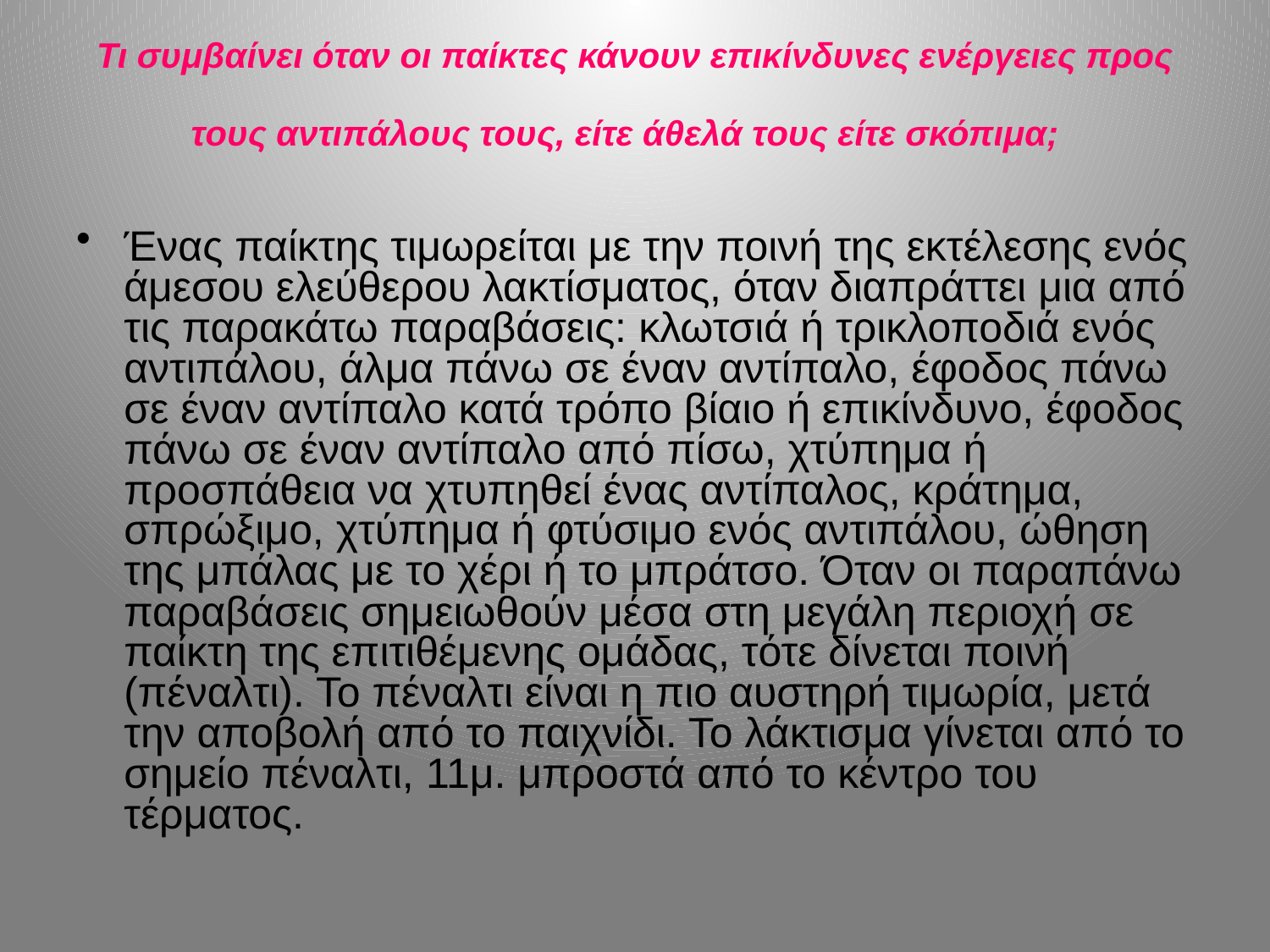

# Τι συμβαίνει όταν οι παίκτες κάνουν επικίνδυνες ενέργειες προς τους αντιπάλους τους, είτε άθελά τους είτε σκόπιμα;
Ένας παίκτης τιμωρείται με την ποινή της εκτέλεσης ενός άμεσου ελεύθερου λακτίσματος, όταν διαπράττει μια από τις παρακάτω παραβάσεις: κλωτσιά ή τρικλοποδιά ενός αντιπάλου, άλμα πάνω σε έναν αντίπαλο, έφοδος πάνω σε έναν αντίπαλο κατά τρόπο βίαιο ή επικίνδυνο, έφοδος πάνω σε έναν αντίπαλο από πίσω, χτύπημα ή προσπάθεια να χτυπηθεί ένας αντίπαλος, κράτημα, σπρώξιμο, χτύπημα ή φτύσιμο ενός αντιπάλου, ώθηση της μπάλας με το χέρι ή το μπράτσο. Όταν οι παραπάνω παραβάσεις σημειωθούν μέσα στη μεγάλη περιοχή σε παίκτη της επιτιθέμενης ομάδας, τότε δίνεται ποινή (πέναλτι). Το πέναλτι είναι η πιο αυστηρή τιμωρία, μετά την αποβολή από το παιχνίδι. Το λάκτισμα γίνεται από το σημείο πέναλτι, 11μ. μπροστά από το κέντρο του τέρματος.